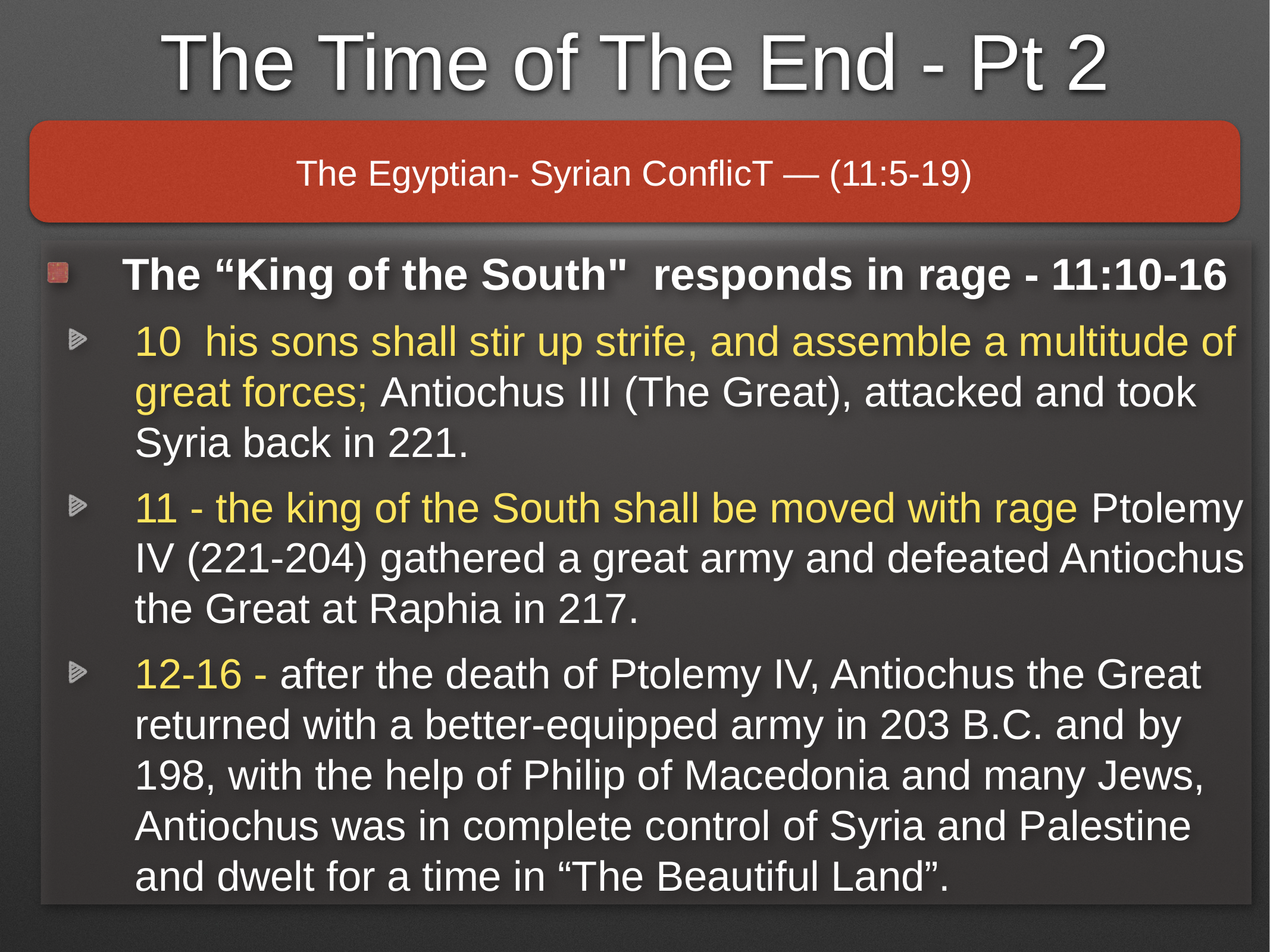

The Time of The End - Pt 2
The Egyptian- Syrian ConflicT — (11:5-19)
The “King of the South"  responds in rage - 11:10-16
10  his sons shall stir up strife, and assemble a multitude of great forces; Antiochus III (The Great), attacked and took Syria back in 221.
11 - the king of the South shall be moved with rage Ptolemy IV (221-204) gathered a great army and defeated Antiochus the Great at Raphia in 217.
12-16 - after the death of Ptolemy IV, Antiochus the Great returned with a better-equipped army in 203 B.C. and by 198, with the help of Philip of Macedonia and many Jews, Antiochus was in complete control of Syria and Palestine and dwelt for a time in “The Beautiful Land”.